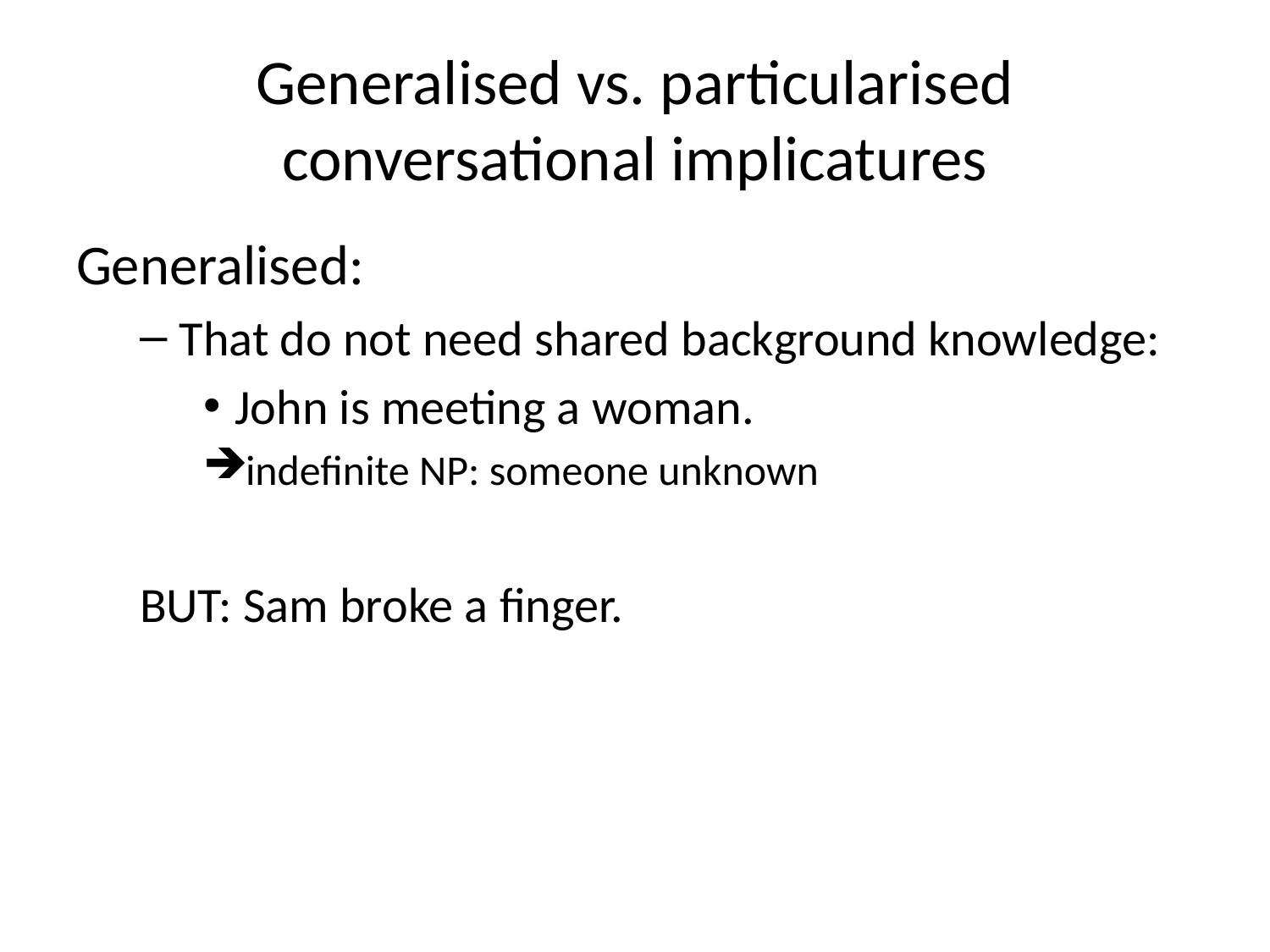

# Generalised vs. particularised conversational implicatures
Generalised:
That do not need shared background knowledge:
John is meeting a woman.
indefinite NP: someone unknown

BUT: Sam broke a finger.